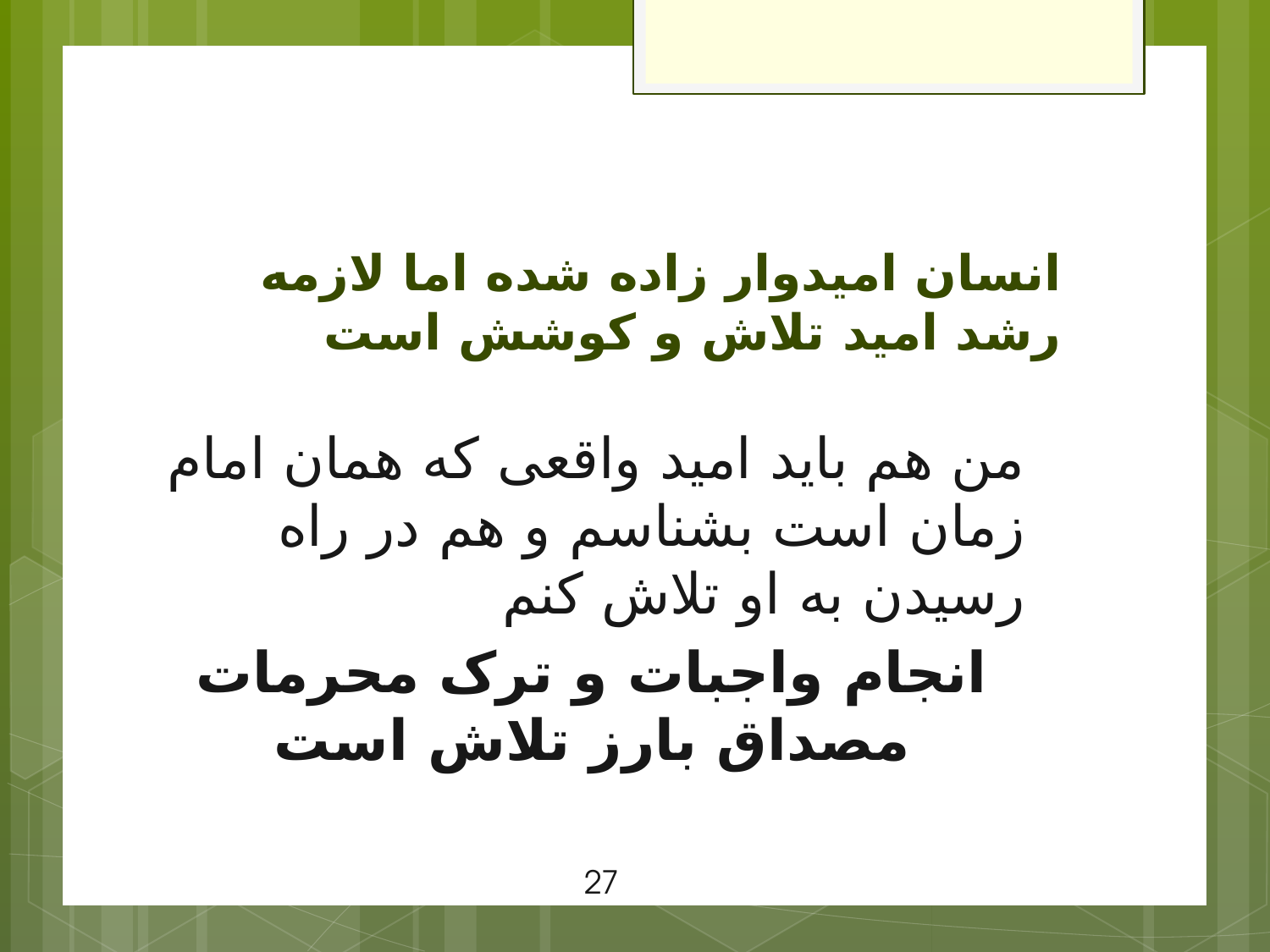

# انسان امیدوار زاده شده اما لازمه رشد امید تلاش و کوشش است
من هم باید امید واقعی که همان امام زمان است بشناسم و هم در راه رسیدن به او تلاش کنم
انجام واجبات و ترک محرمات مصداق بارز تلاش است
27